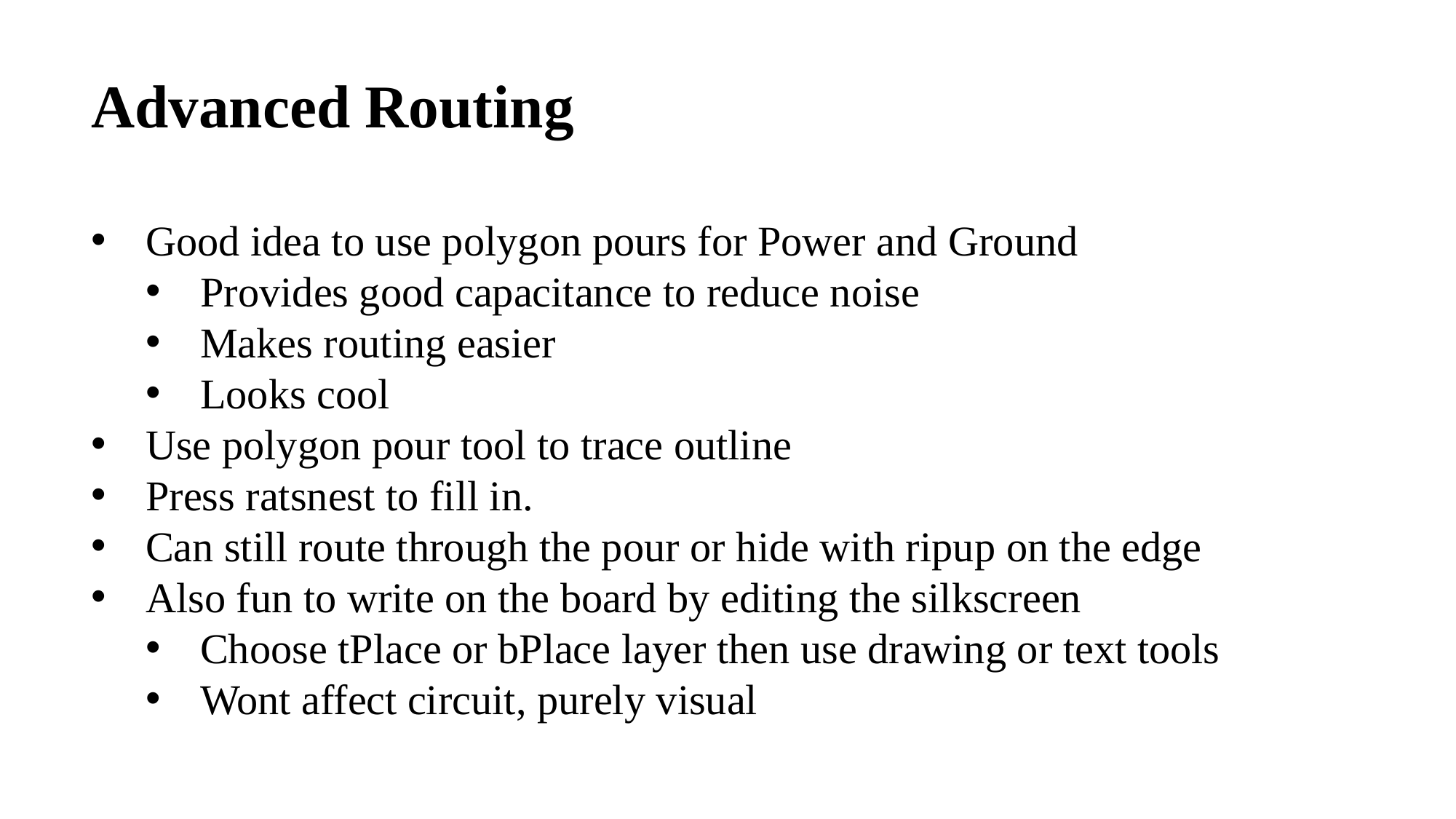

Advanced Routing
Good idea to use polygon pours for Power and Ground
Provides good capacitance to reduce noise
Makes routing easier
Looks cool
Use polygon pour tool to trace outline
Press ratsnest to fill in.
Can still route through the pour or hide with ripup on the edge
Also fun to write on the board by editing the silkscreen
Choose tPlace or bPlace layer then use drawing or text tools
Wont affect circuit, purely visual